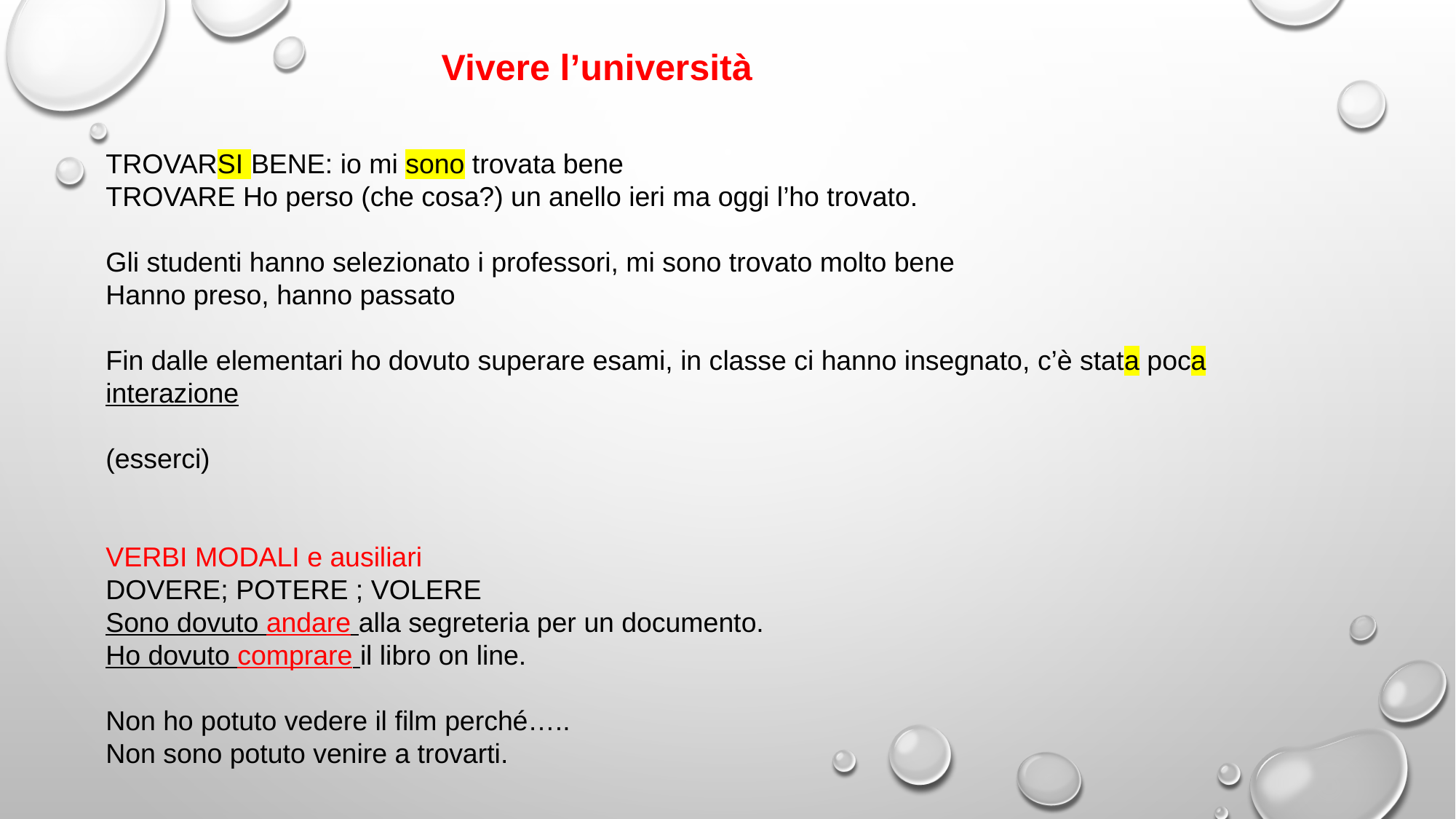

Vivere l’università

TROVARSI BENE: io mi sono trovata bene
TROVARE Ho perso (che cosa?) un anello ieri ma oggi l’ho trovato.

Gli studenti hanno selezionato i professori, mi sono trovato molto bene
Hanno preso, hanno passato

Fin dalle elementari ho dovuto superare esami, in classe ci hanno insegnato, c’è stata poca interazione

(esserci)

VERBI MODALI e ausiliari
DOVERE; POTERE ; VOLERE
Sono dovuto andare alla segreteria per un documento.
Ho dovuto comprare il libro on line.

Non ho potuto vedere il film perché…..
Non sono potuto venire a trovarti.

PAROLE NUOVE

VOTO

DISCUSSIONE: Quali sono le differenze nella vita universitaria evidenziate nella lettura 3? Cosa ne pensi?

ARGOMENTI